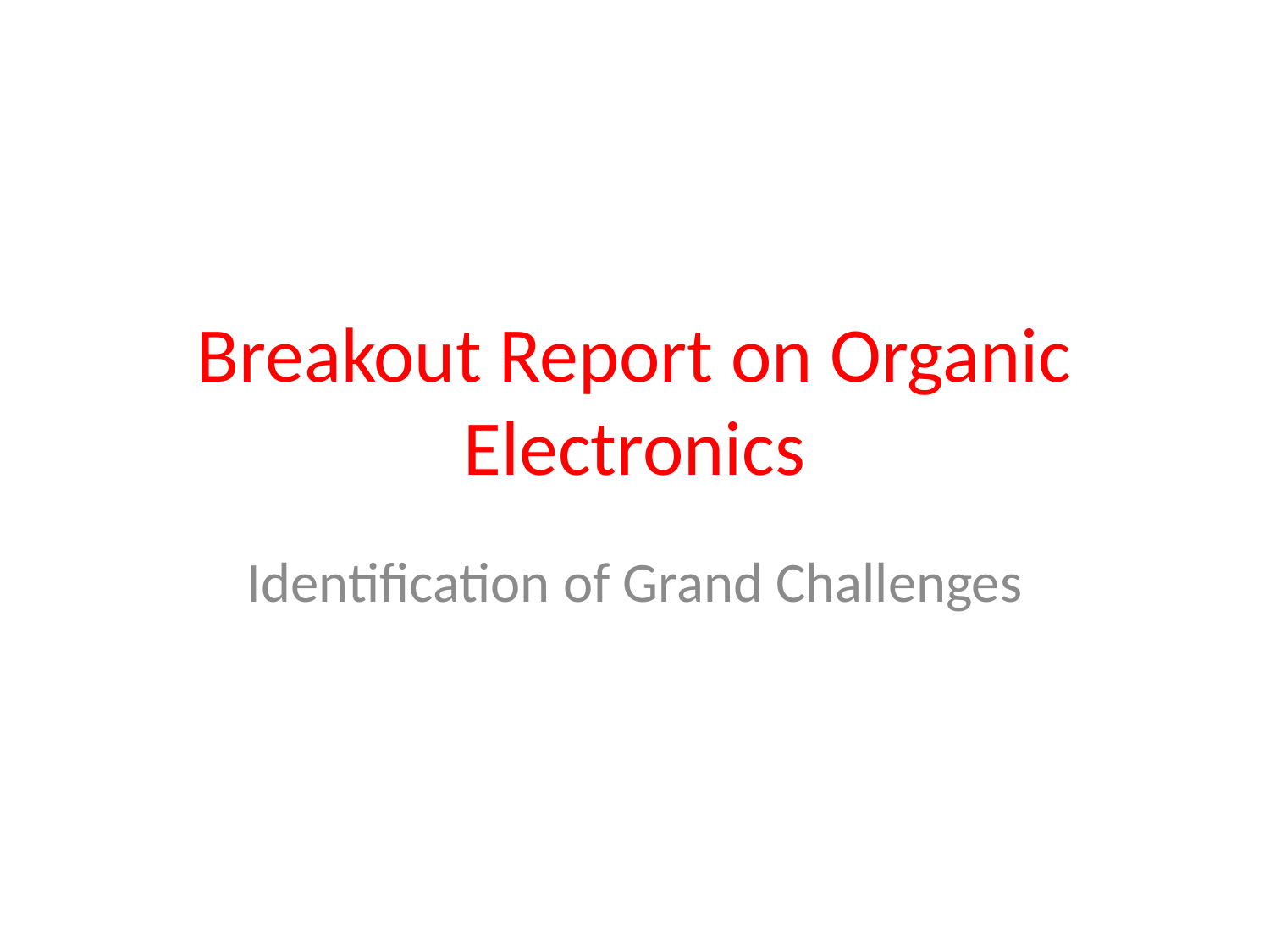

# Breakout Report on Organic Electronics
Identification of Grand Challenges